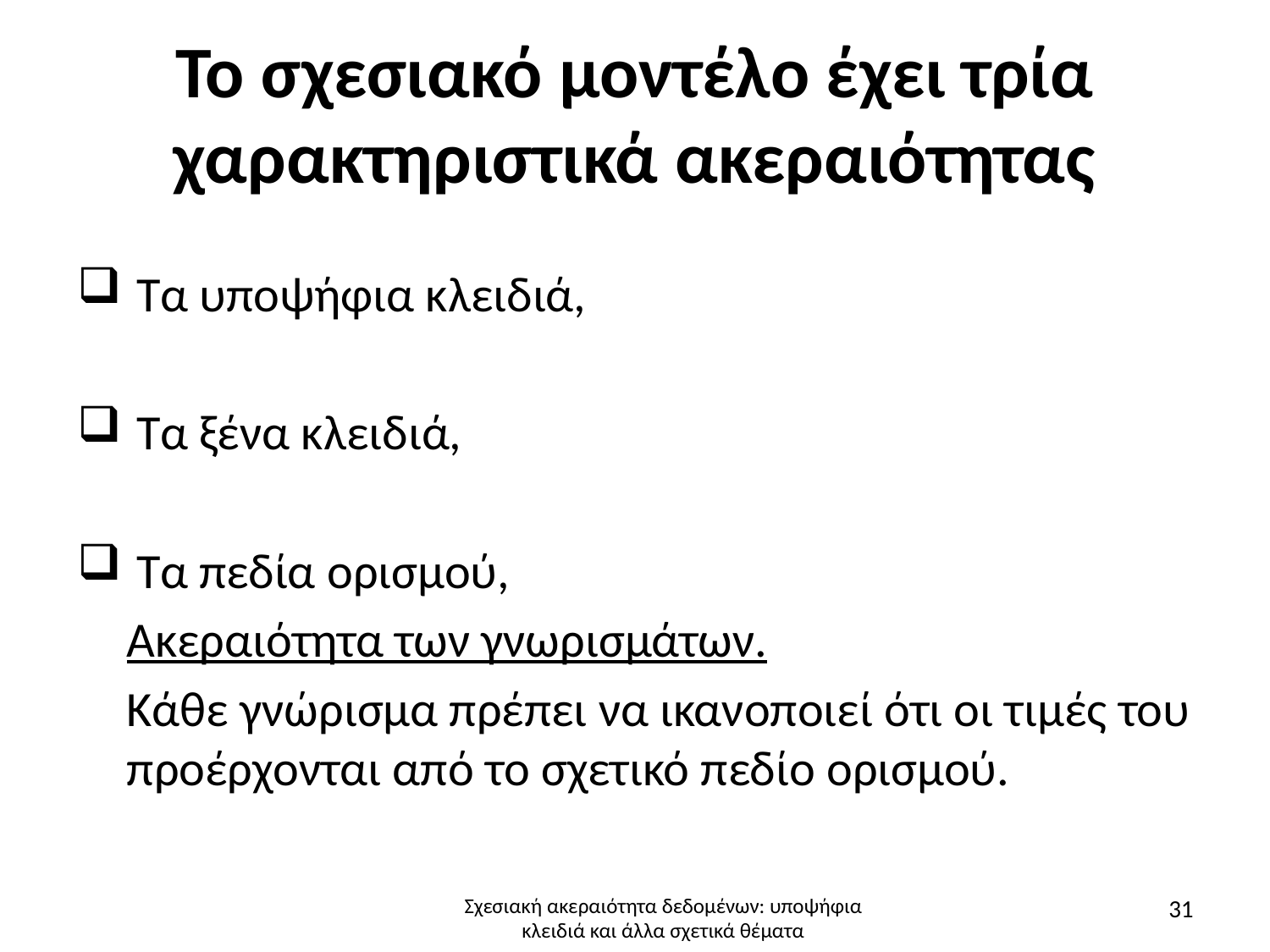

# Το σχεσιακό μοντέλο έχει τρία χαρακτηριστικά ακεραιότητας
 Τα υποψήφια κλειδιά,

 Τα ξένα κλειδιά,

 Τα πεδία ορισμού,
Ακεραιότητα των γνωρισμάτων.
Κάθε γνώρισμα πρέπει να ικανοποιεί ότι οι τιμές του προέρχονται από το σχετικό πεδίο ορισμού.
31
Σχεσιακή ακεραιότητα δεδομένων: υποψήφια κλειδιά και άλλα σχετικά θέματα